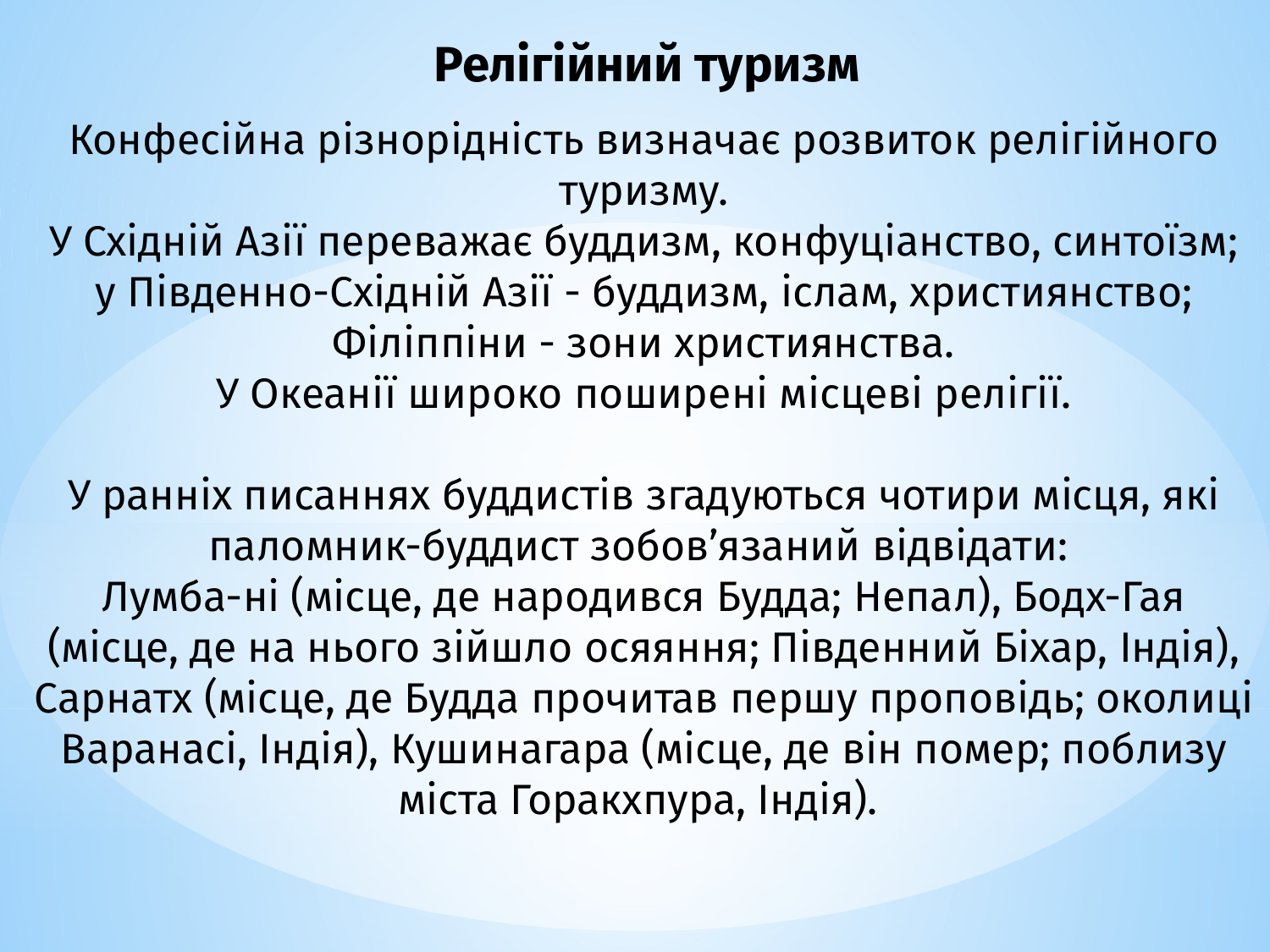

# Релігійний туризм
Конфесійна різнорідність визначає розвиток релігійного туризму.
У Східній Азії переважає буддизм, конфуціанство, синтоїзм;
у Південно-Східній Азії - буддизм, іслам, християнство;
Філіппіни - зони християнства.
У Океанії широко поширені місцеві релігії.

У ранніх писаннях буддистів згадуються чотири місця, які паломник-буддист зобов’язаний відвідати:
Лумба-ні (місце, де народився Будда; Непал), Бодх-Гая (місце, де на нього зійшло осяяння; Південний Біхар, Індія), Сарнатх (місце, де Будда прочитав першу проповідь; околиці Варанасі, Індія), Кушинагара (місце, де він помер; поблизу міста Горакхпура, Індія).